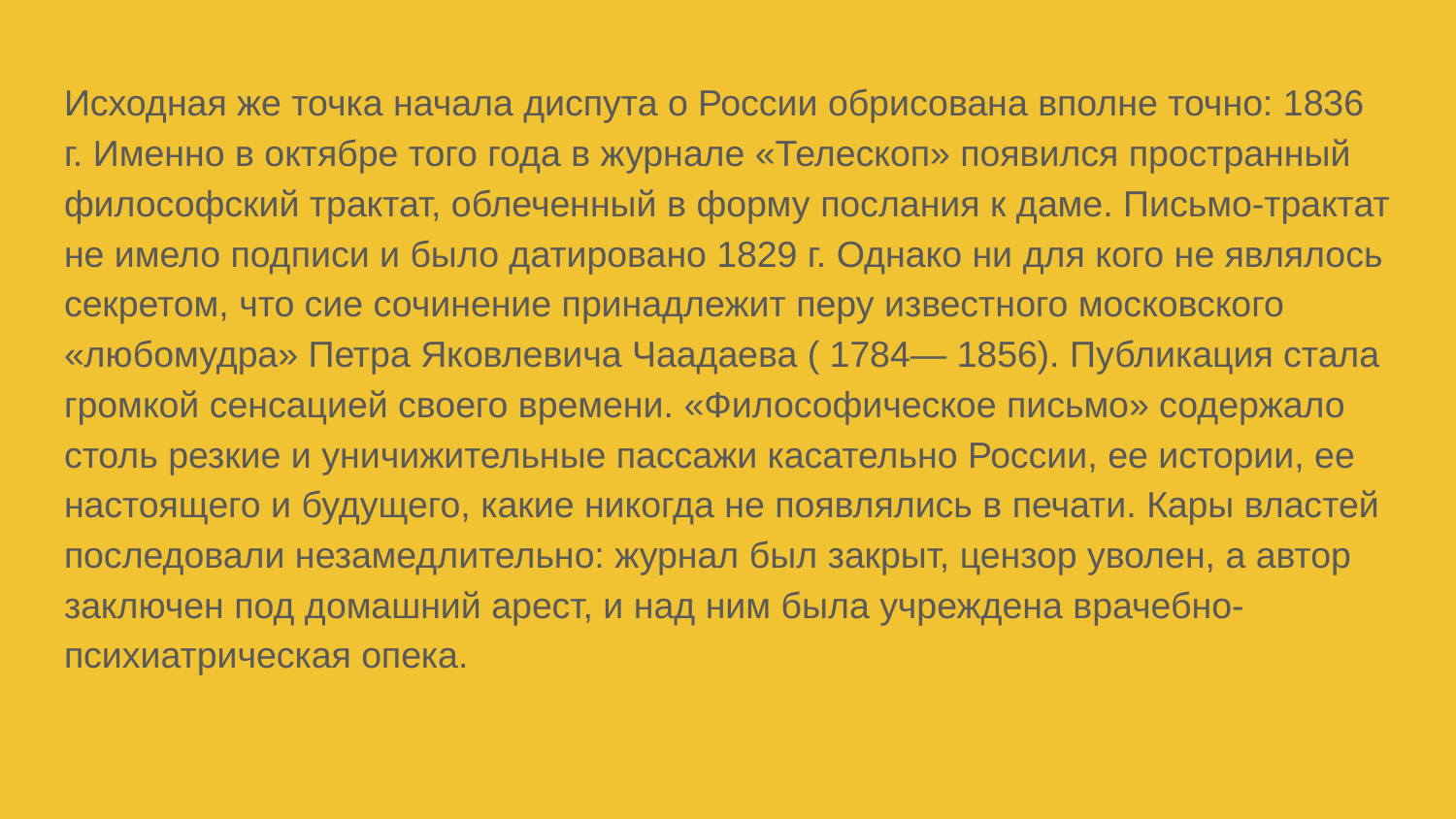

Исходная же точка начала диспута о России обрисована вполне точно: 1836 г. Именно в октябре того года в журнале «Телескоп» появился пространный философский трактат, облеченный в форму послания к даме. Письмо-трактат не имело подписи и было датировано 1829 г. Однако ни для кого не являлось секретом, что сие сочинение принадлежит перу известного московского «любомудра» Петра Яковлевича Чаадаева ( 1784— 1856). Публикация стала громкой сенсацией своего времени. «Философическое письмо» содержало столь резкие и уничижительные пассажи касательно России, ее истории, ее настоящего и будущего, какие никогда не появлялись в печати. Кары властей последовали незамедлительно: журнал был закрыт, цензор уволен, а автор заключен под домашний арест, и над ним была учреждена врачебно-психиатрическая опека.